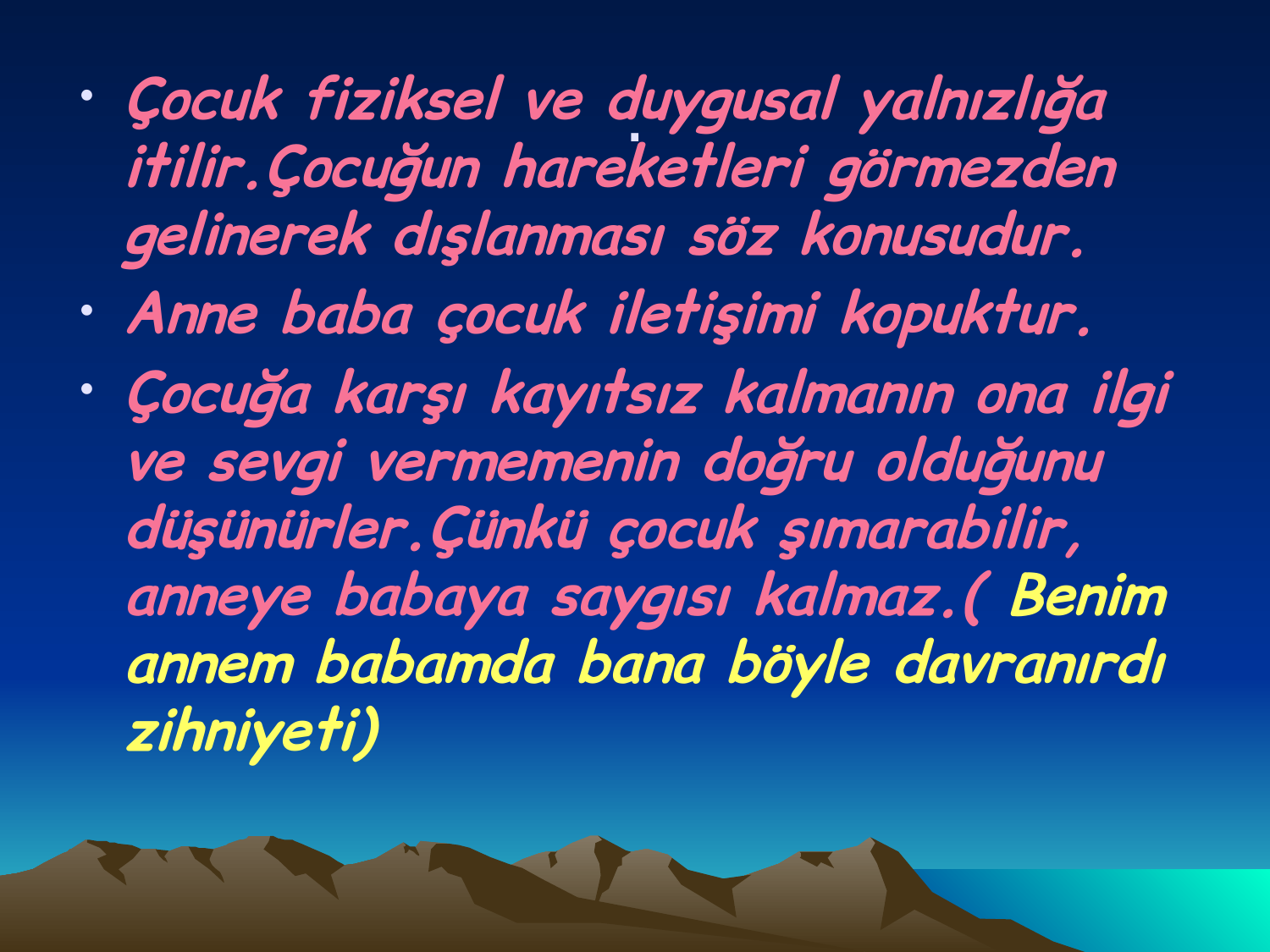

# .
Çocuk fiziksel ve duygusal yalnızlığa itilir.Çocuğun hareketleri görmezden gelinerek dışlanması söz konusudur.
Anne baba çocuk iletişimi kopuktur.
Çocuğa karşı kayıtsız kalmanın ona ilgi ve sevgi vermemenin doğru olduğunu düşünürler.Çünkü çocuk şımarabilir, anneye babaya saygısı kalmaz.( Benim annem babamda bana böyle davranırdı zihniyeti)